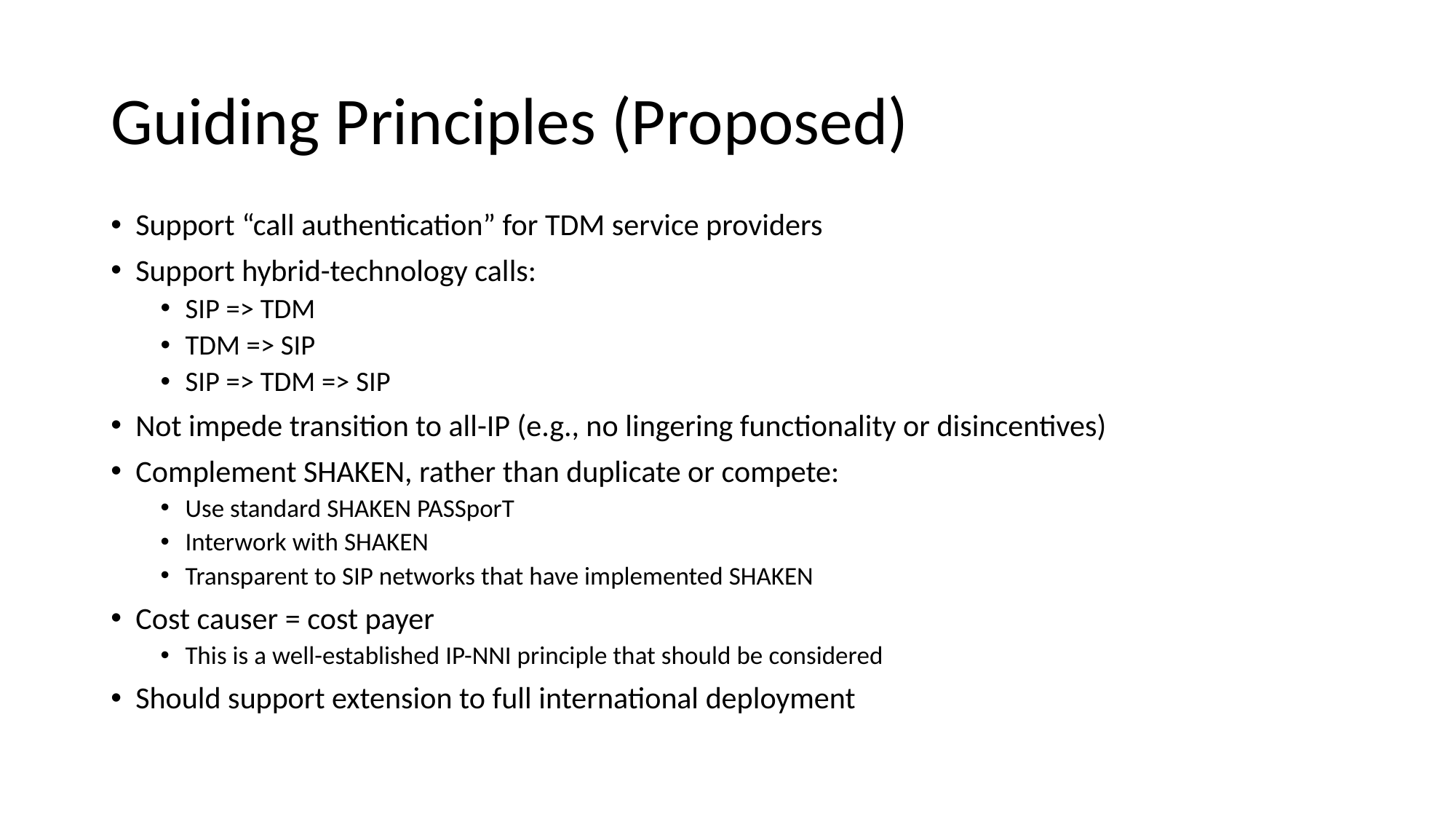

# Guiding Principles (Proposed)
Support “call authentication” for TDM service providers
Support hybrid-technology calls:
SIP => TDM
TDM => SIP
SIP => TDM => SIP
Not impede transition to all-IP (e.g., no lingering functionality or disincentives)
Complement SHAKEN, rather than duplicate or compete:
Use standard SHAKEN PASSporT
Interwork with SHAKEN
Transparent to SIP networks that have implemented SHAKEN
Cost causer = cost payer
This is a well-established IP-NNI principle that should be considered
Should support extension to full international deployment